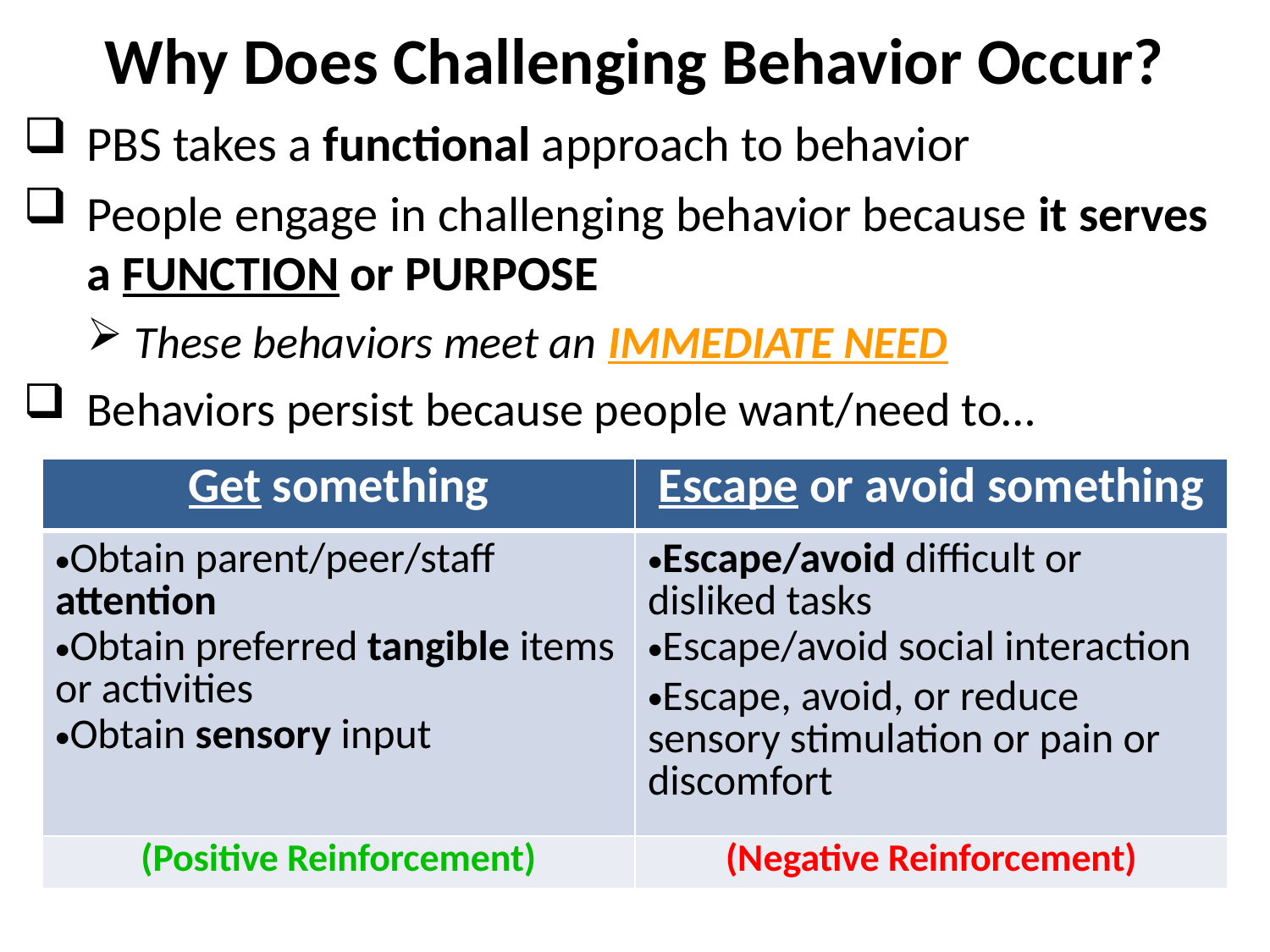

# Why Does Challenging Behavior Occur?
PBS takes a functional approach to behavior

People engage in challenging behavior because it serves a FUNCTION or PURPOSE

These behaviors meet an IMMEDIATE NEED

Behaviors persist because people want/need to…
| Get something | Escape or avoid something |
| --- | --- |
| Obtain parent/peer/staff attention Obtain preferred tangible items or activities Obtain sensory input | Escape/avoid difficult or disliked tasks Escape/avoid social interaction Escape, avoid, or reduce sensory stimulation or pain or discomfort |
| (Positive Reinforcement) | (Negative Reinforcement) |